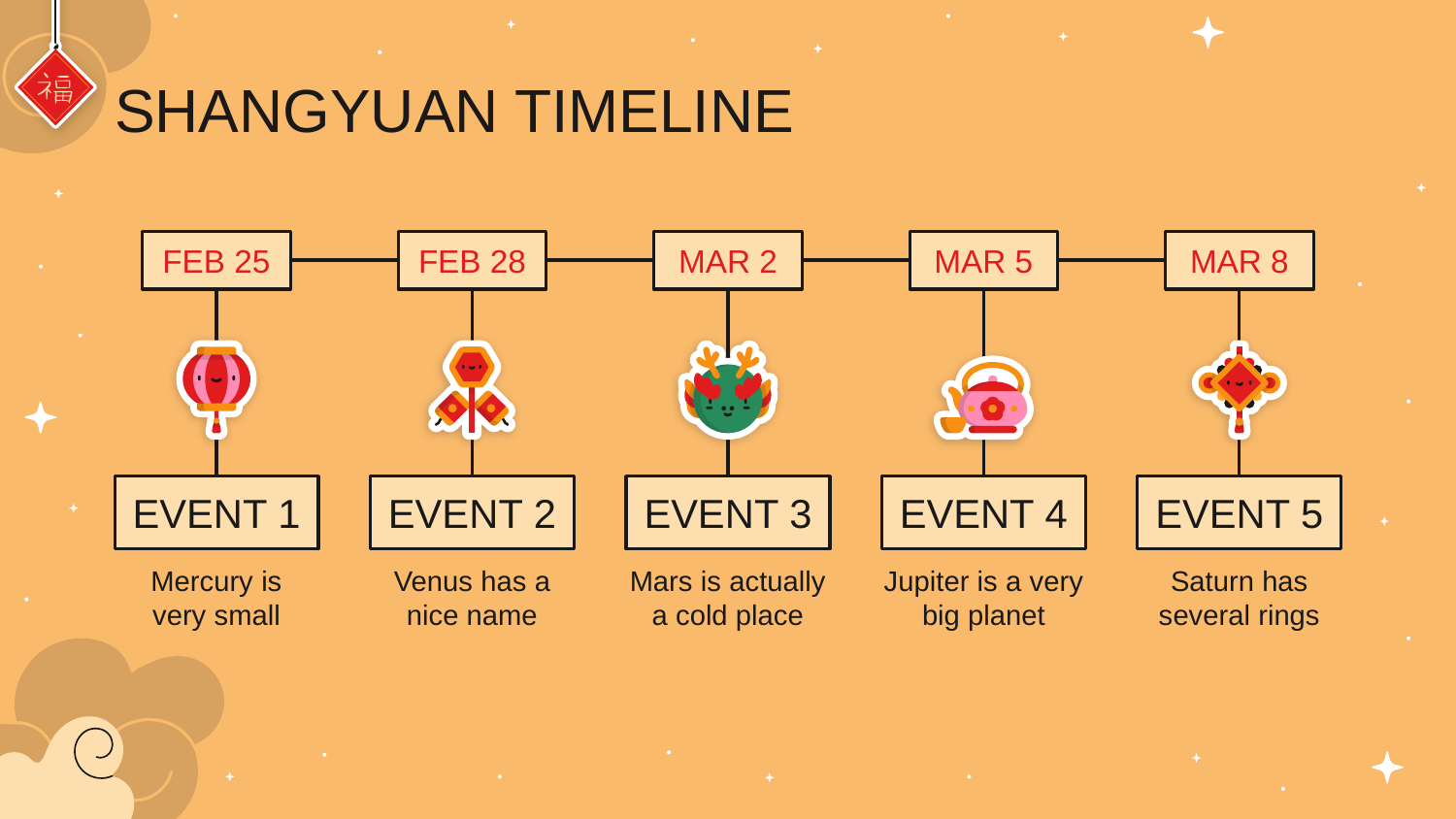

# SHANGYUAN TIMELINE
FEB 25
FEB 28
MAR 2
MAR 5
MAR 8

EVENT 1
EVENT 2
EVENT 3
EVENT 4
EVENT 5
Mercury is very small
Venus has a nice name
Mars is actually a cold place
Jupiter is a very big planet
Saturn has several rings